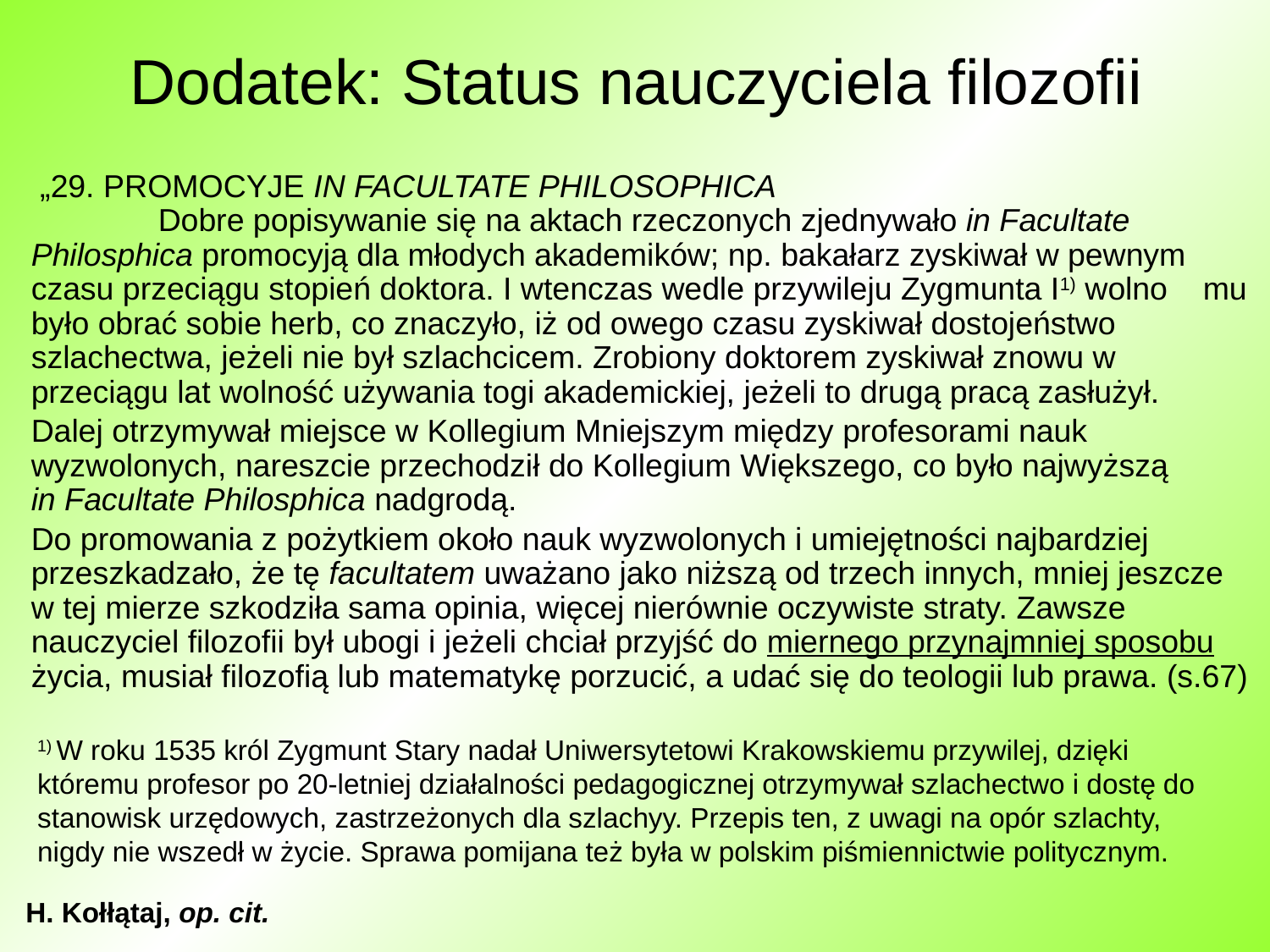

# Dodatek: Status nauczyciela filozofii
 „29. PROMOCYJE IN FACULTATE PHILOSOPHICA
	Dobre popisywanie się na aktach rzeczonych zjednywało in Facultate Philosphica promocyją dla młodych akademików; np. bakałarz zyskiwał w pewnym czasu przeciągu stopień doktora. I wtenczas wedle przywileju Zygmunta I1) wolno    mu było obrać sobie herb, co znaczyło, iż od owego czasu zyskiwał dostojeństwo szlachectwa, jeżeli nie był szlachcicem. Zrobiony doktorem zyskiwał znowu w przeciągu lat wolność używania togi akademickiej, jeżeli to drugą pracą zasłużył.
Dalej otrzymywał miejsce w Kollegium Mniejszym między profesorami nauk wyzwolonych, nareszcie przechodził do Kollegium Większego, co było najwyższą       in Facultate Philosphica nadgrodą.
Do promowania z pożytkiem około nauk wyzwolonych i umiejętności najbardziej przeszkadzało, że tę facultatem uważano jako niższą od trzech innych, mniej jeszcze w tej mierze szkodziła sama opinia, więcej nierównie oczywiste straty. Zawsze nauczyciel filozofii był ubogi i jeżeli chciał przyjść do miernego przynajmniej sposobu życia, musiał filozofią lub matematykę porzucić, a udać się do teologii lub prawa. (s.67)
1) W roku 1535 król Zygmunt Stary nadał Uniwersytetowi Krakowskiemu przywilej, dzięki któremu profesor po 20-letniej działalności pedagogicznej otrzymywał szlachectwo i dostę do stanowisk urzędowych, zastrzeżonych dla szlachyy. Przepis ten, z uwagi na opór szlachty, nigdy nie wszedł w życie. Sprawa pomijana też była w polskim piśmiennictwie politycznym.
H. Kołłątaj, op. cit.